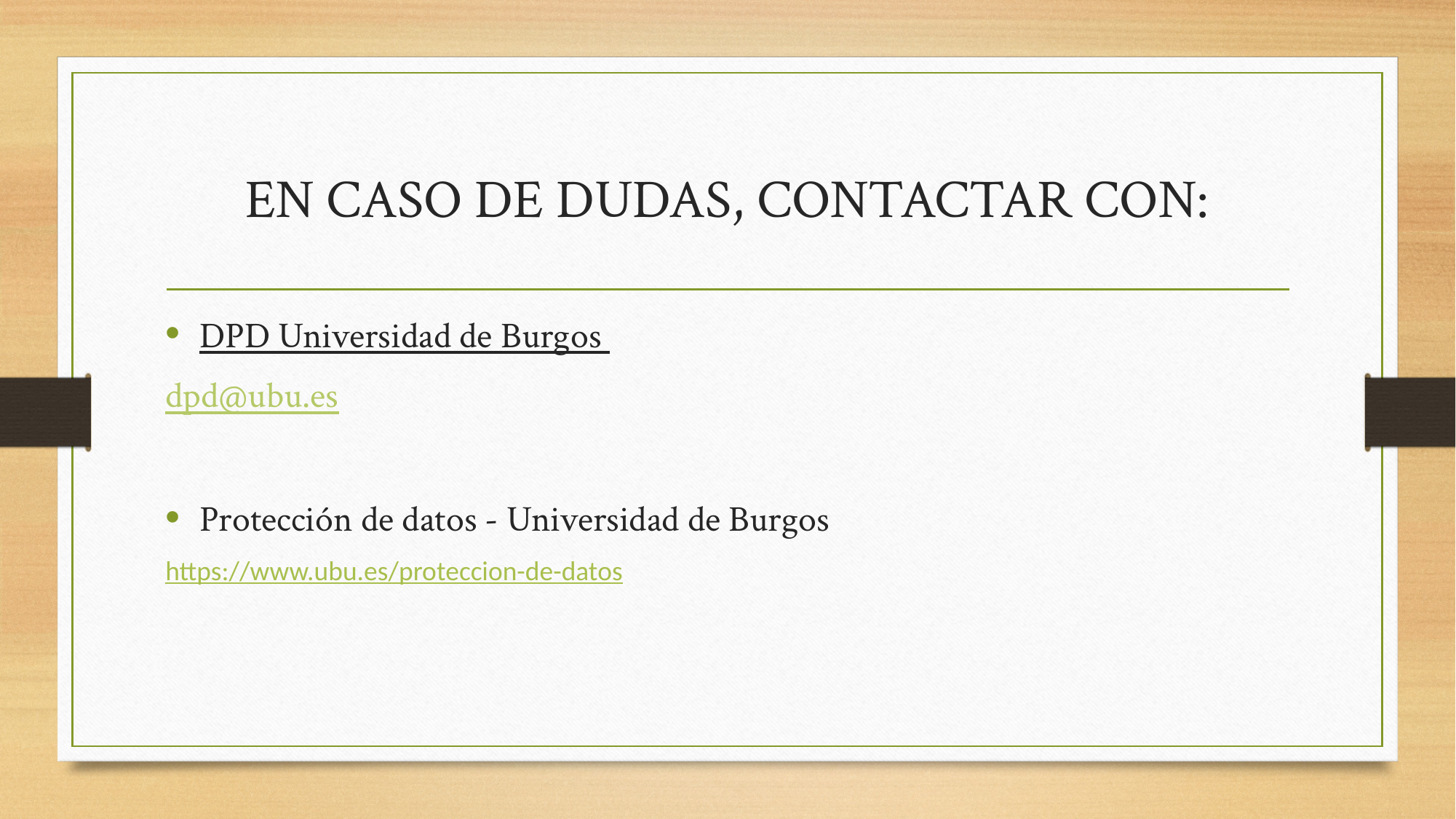

# EN CASO DE DUDAS, CONTACTAR CON:
DPD Universidad de Burgos
dpd@ubu.es

Protección de datos - Universidad de Burgos
https://www.ubu.es/proteccion-de-datos